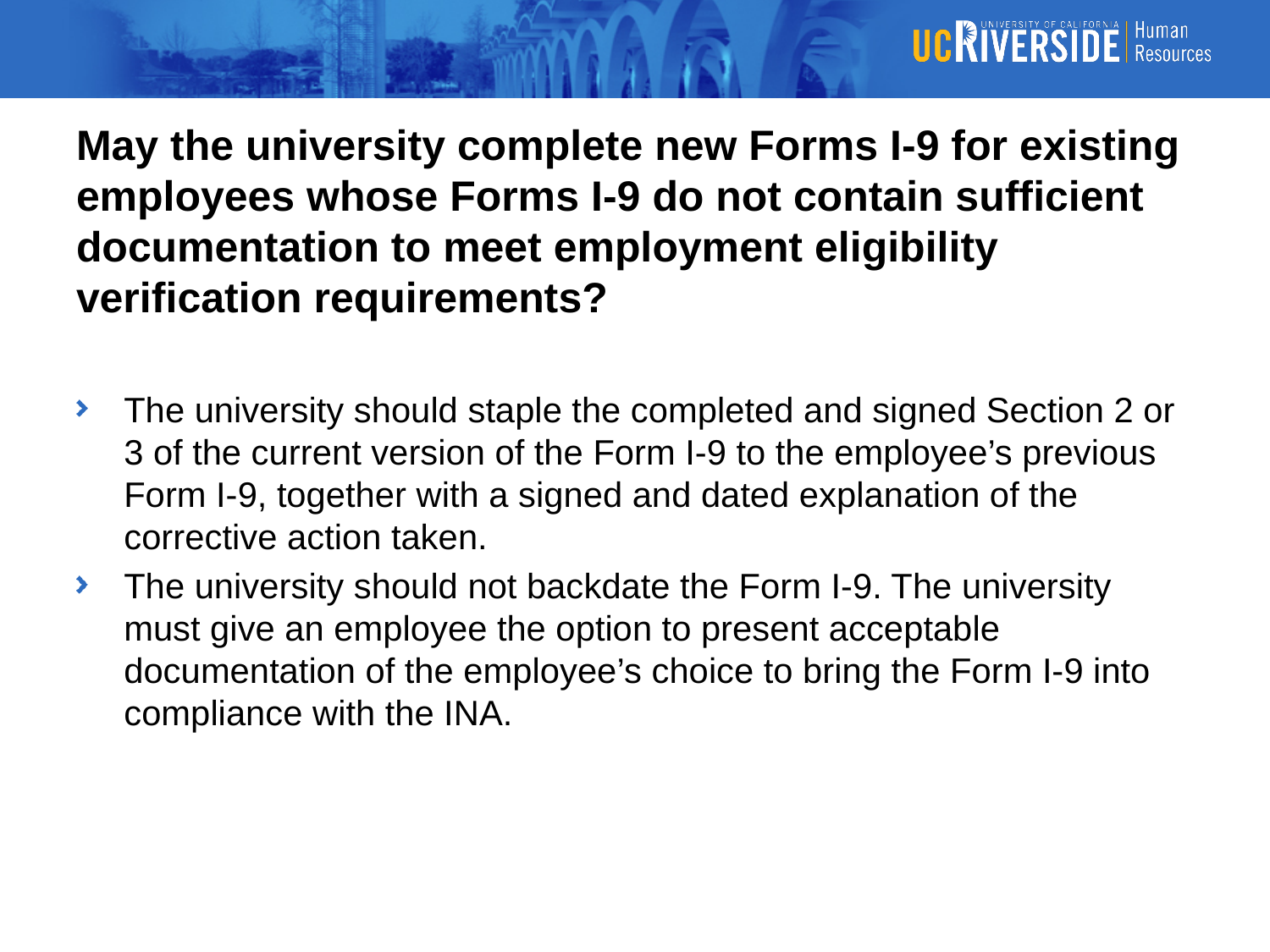

# May the university complete new Forms I-9 for existing employees whose Forms I-9 do not contain sufficient documentation to meet employment eligibility verification requirements?
The university should staple the completed and signed Section 2 or 3 of the current version of the Form I-9 to the employee’s previous Form I-9, together with a signed and dated explanation of the corrective action taken.
The university should not backdate the Form I-9. The university must give an employee the option to present acceptable documentation of the employee’s choice to bring the Form I-9 into compliance with the INA.